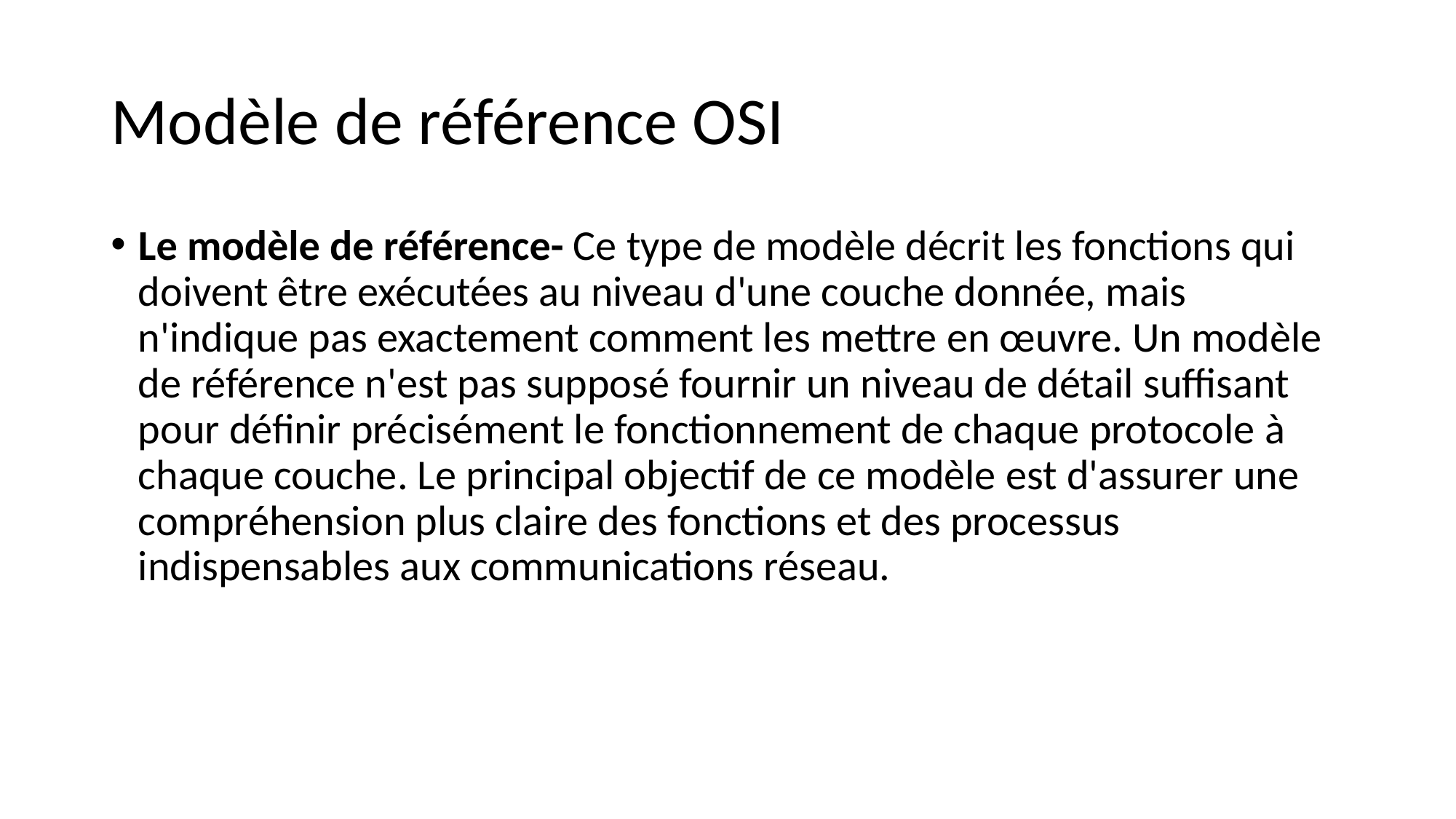

# Modèle de référence OSI
Le modèle de référence- Ce type de modèle décrit les fonctions qui doivent être exécutées au niveau d'une couche donnée, mais n'indique pas exactement comment les mettre en œuvre. Un modèle de référence n'est pas supposé fournir un niveau de détail suffisant pour définir précisément le fonctionnement de chaque protocole à chaque couche. Le principal objectif de ce modèle est d'assurer une compréhension plus claire des fonctions et des processus indispensables aux communications réseau.